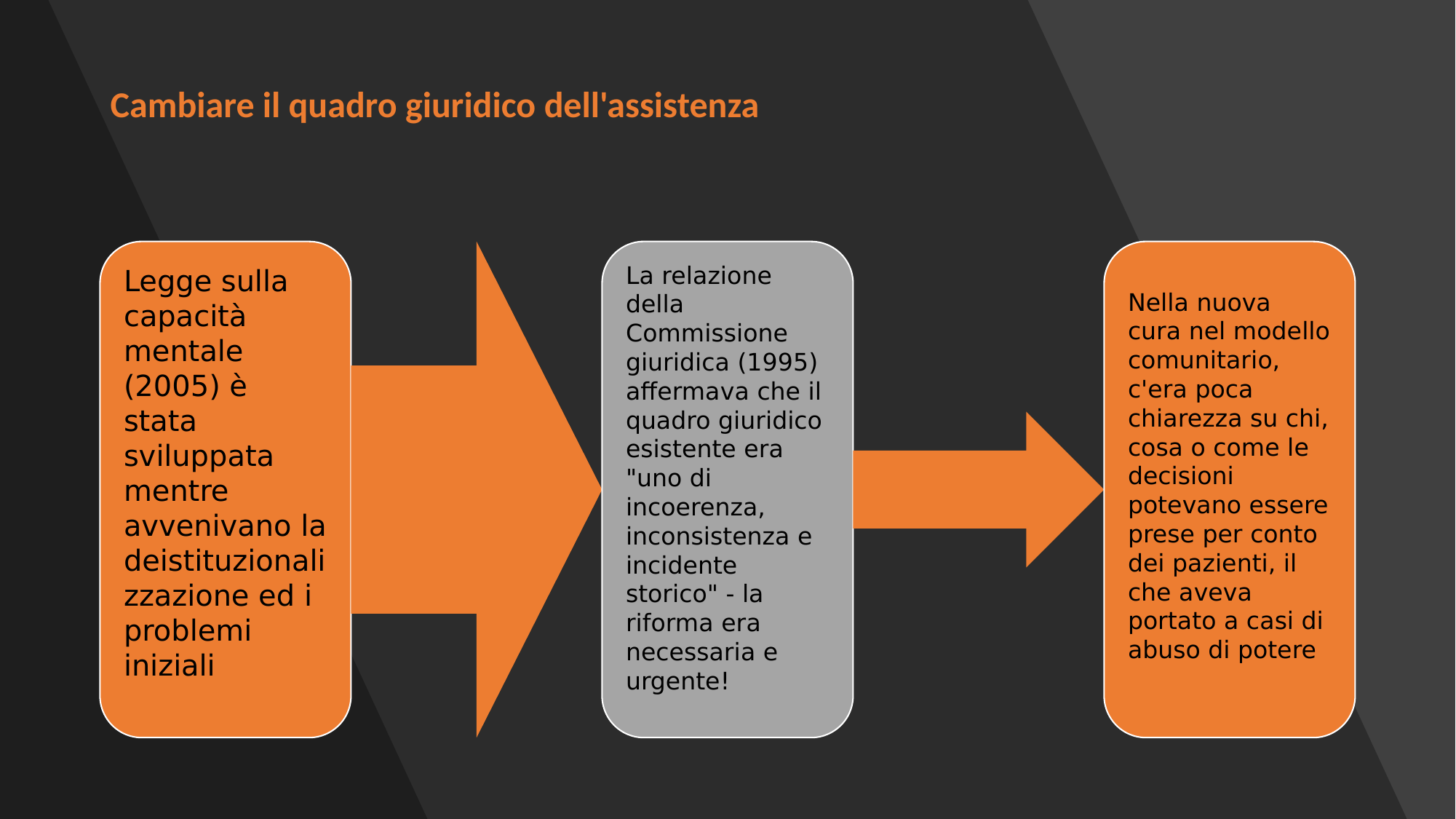

# Cambiare il quadro giuridico dell'assistenza

Legge sulla capacità mentale (2005) è stata sviluppata mentre avvenivano la deistituzionalizzazione ed i problemi iniziali

La relazione della Commissione giuridica (1995) affermava che il quadro giuridico esistente era "uno di incoerenza, inconsistenza e incidente storico" - la riforma era necessaria e urgente!

Nella nuova cura nel modello comunitario, c'era poca chiarezza su chi, cosa o come le decisioni potevano essere prese per conto dei pazienti, il che aveva portato a casi di abuso di potere